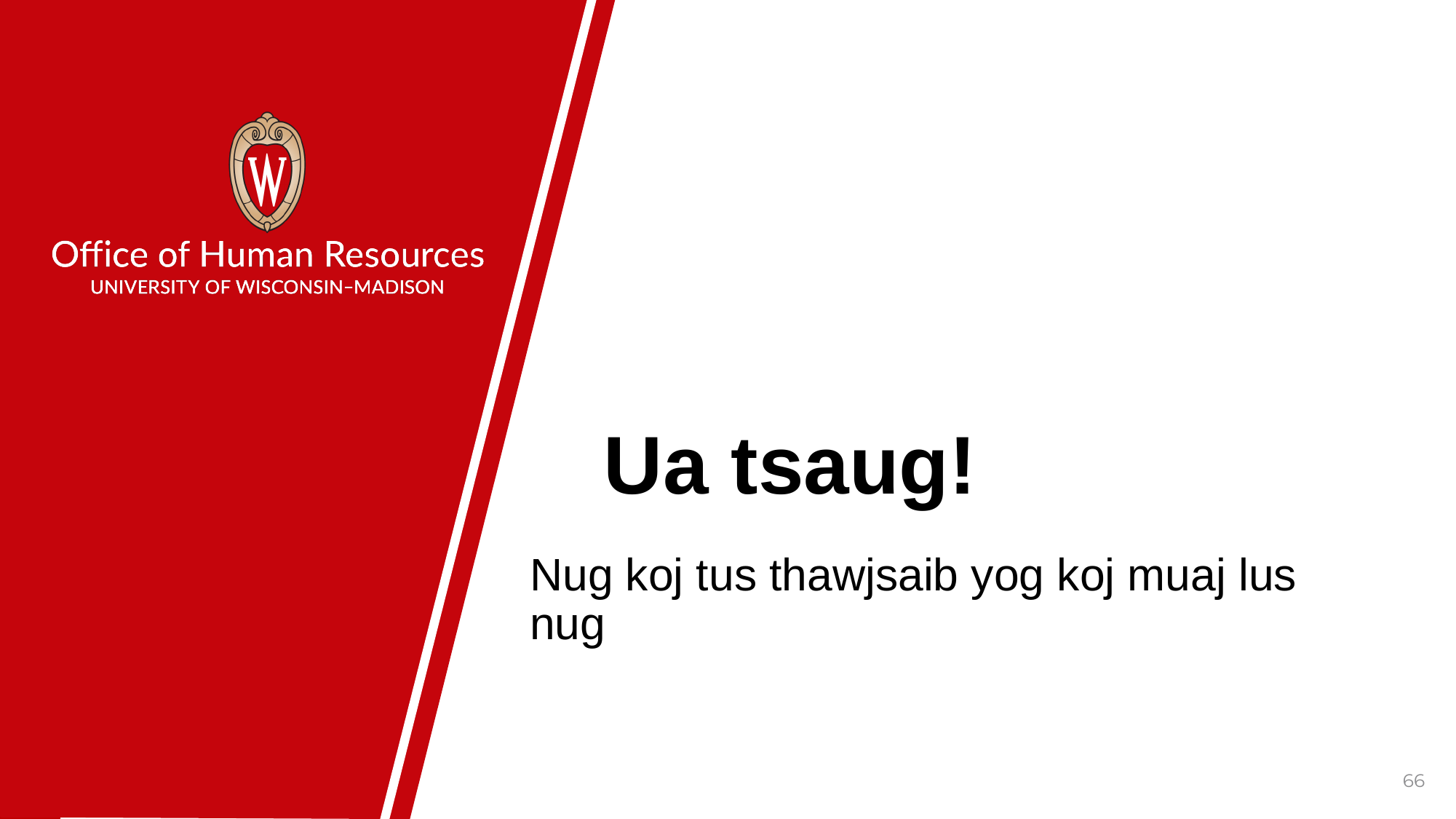

# Ua tsaug!
Nug koj tus thawjsaib yog koj muaj lus nug

66